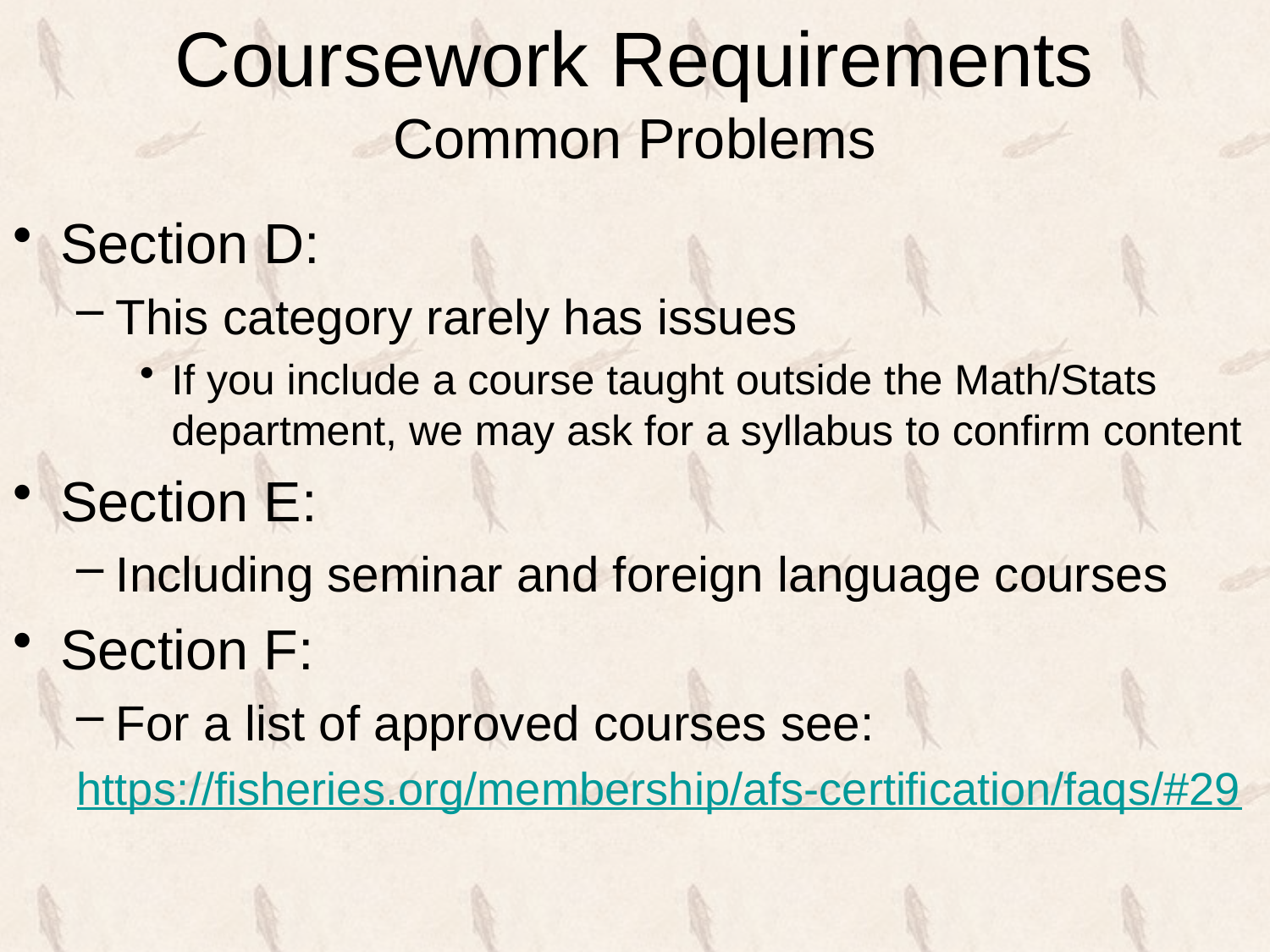

# Coursework Requirements Common Problems
Section D:
This category rarely has issues
If you include a course taught outside the Math/Stats department, we may ask for a syllabus to confirm content
Section E:
Including seminar and foreign language courses
Section F:
For a list of approved courses see:
https://fisheries.org/membership/afs-certification/faqs/#29